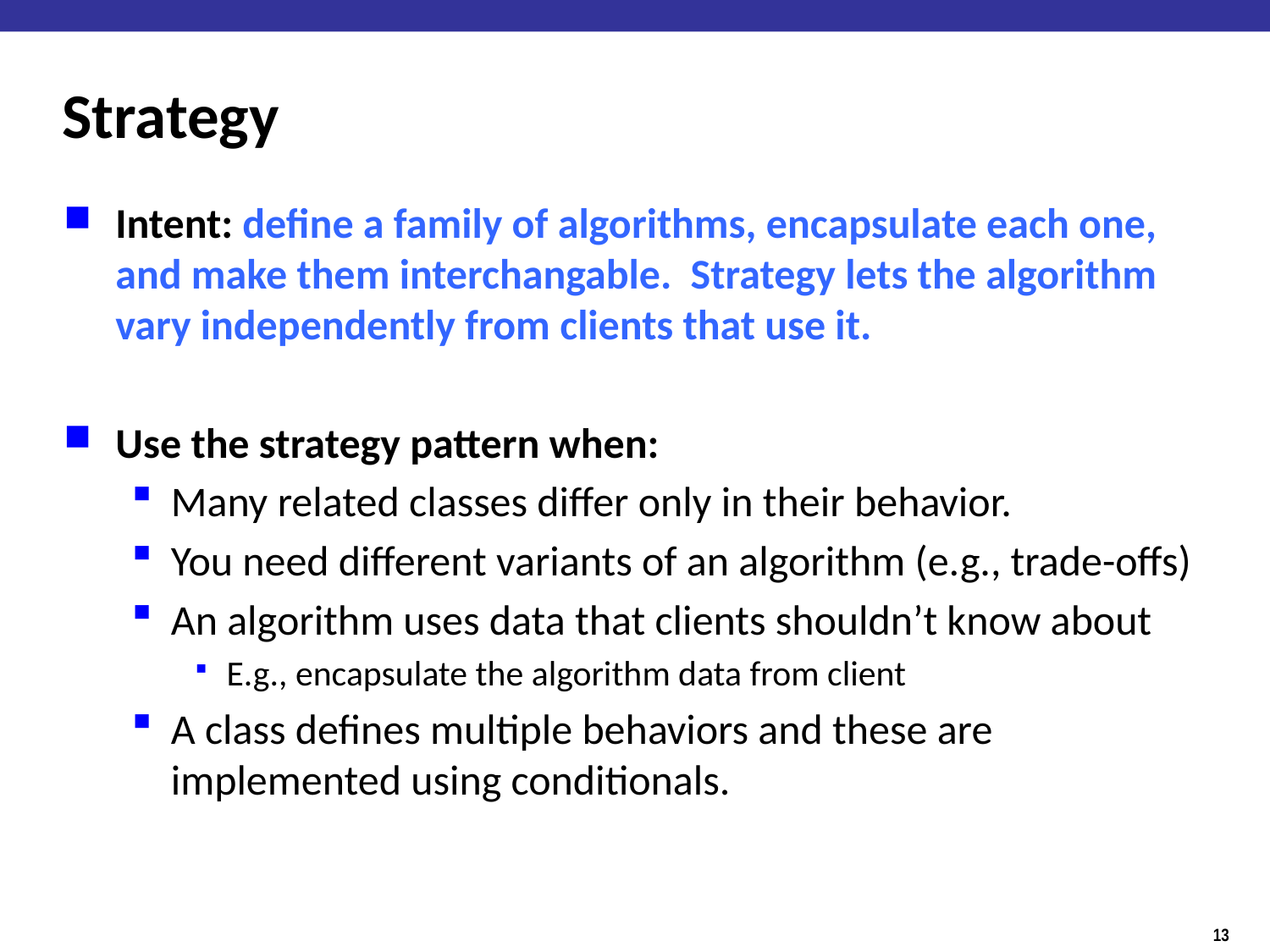

# Strategy
Intent: define a family of algorithms, encapsulate each one, and make them interchangable.  Strategy lets the algorithm vary independently from clients that use it.

Use the strategy pattern when:
Many related classes differ only in their behavior.
You need different variants of an algorithm (e.g., trade-offs)
An algorithm uses data that clients shouldn’t know about
E.g., encapsulate the algorithm data from client
A class defines multiple behaviors and these are implemented using conditionals.